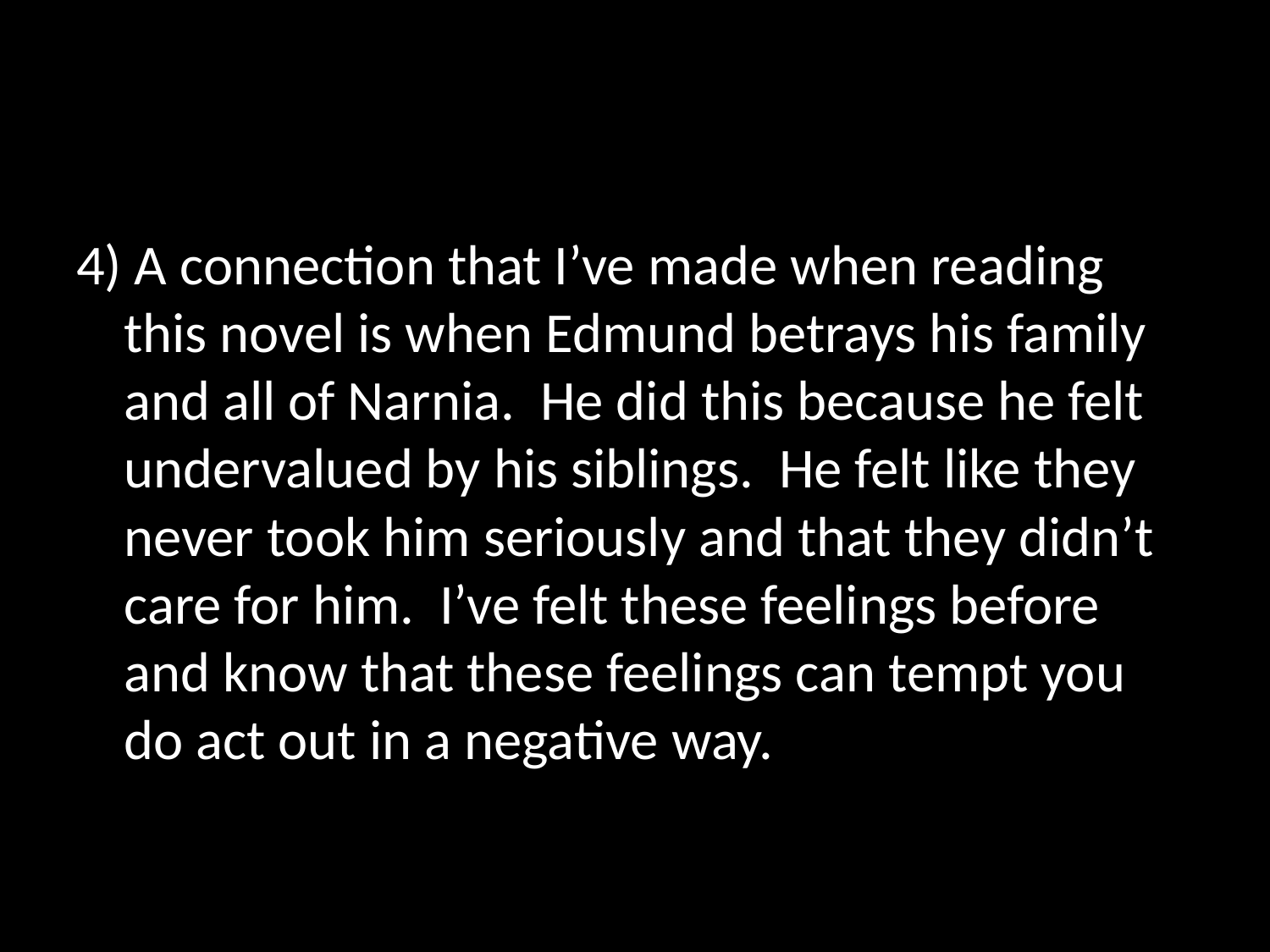

#
4) A connection that I’ve made when reading this novel is when Edmund betrays his family and all of Narnia.  He did this because he felt undervalued by his siblings.  He felt like they never took him seriously and that they didn’t care for him.  I’ve felt these feelings before and know that these feelings can tempt you do act out in a negative way.